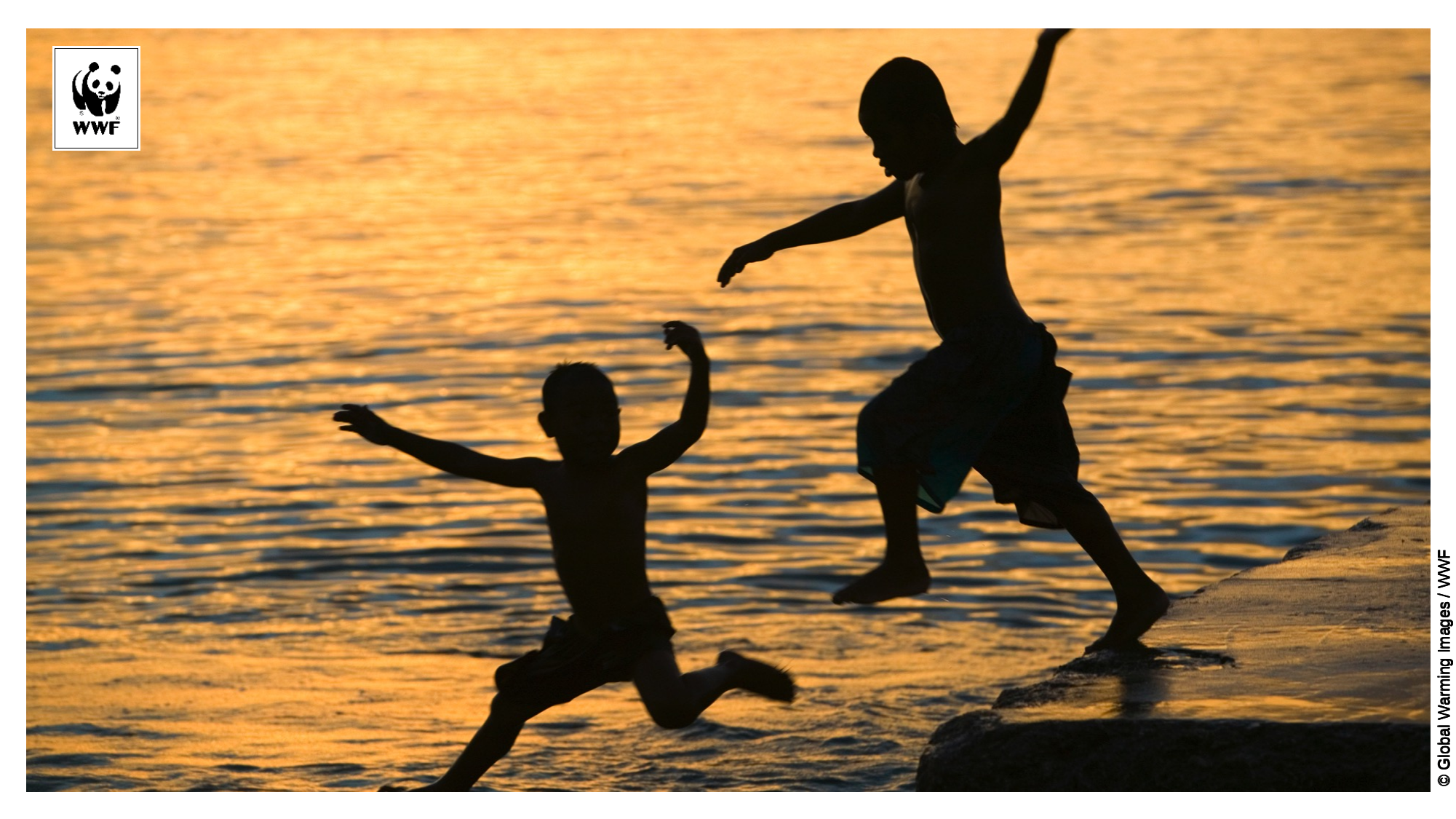

© Global Warming Images / WWF
© Global Warming Images / WWF